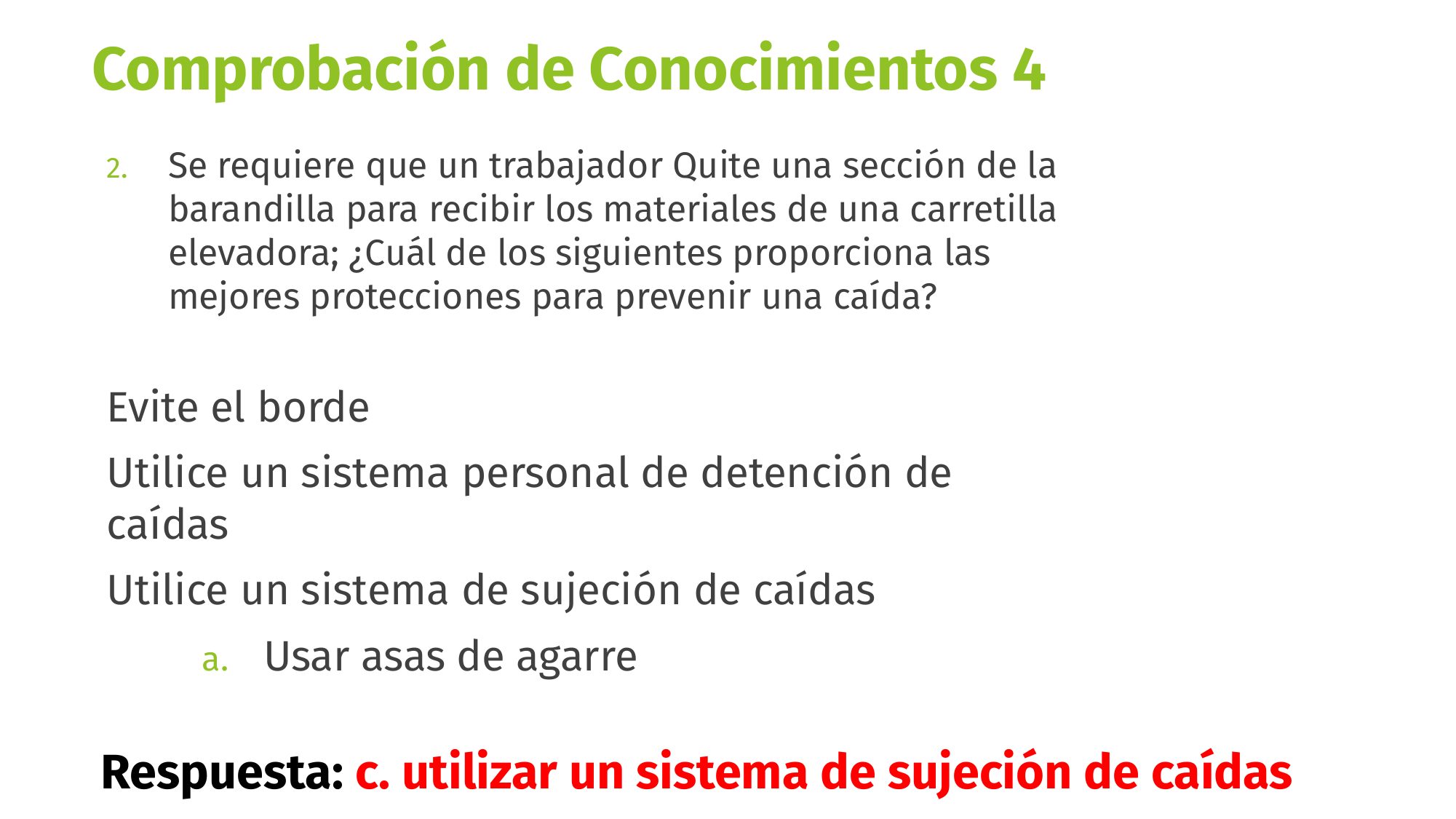

# Comprobación de Conocimientos 4
Se requiere que un trabajador Quite una sección de la barandilla para recibir los materiales de una carretilla elevadora; ¿Cuál de los siguientes proporciona las mejores protecciones para prevenir una caída?

Evite el borde
Utilice un sistema personal de detención de caídas
Utilice un sistema de sujeción de caídas
Usar asas de agarre
Respuesta: c. utilizar un sistema de sujeción de caídas